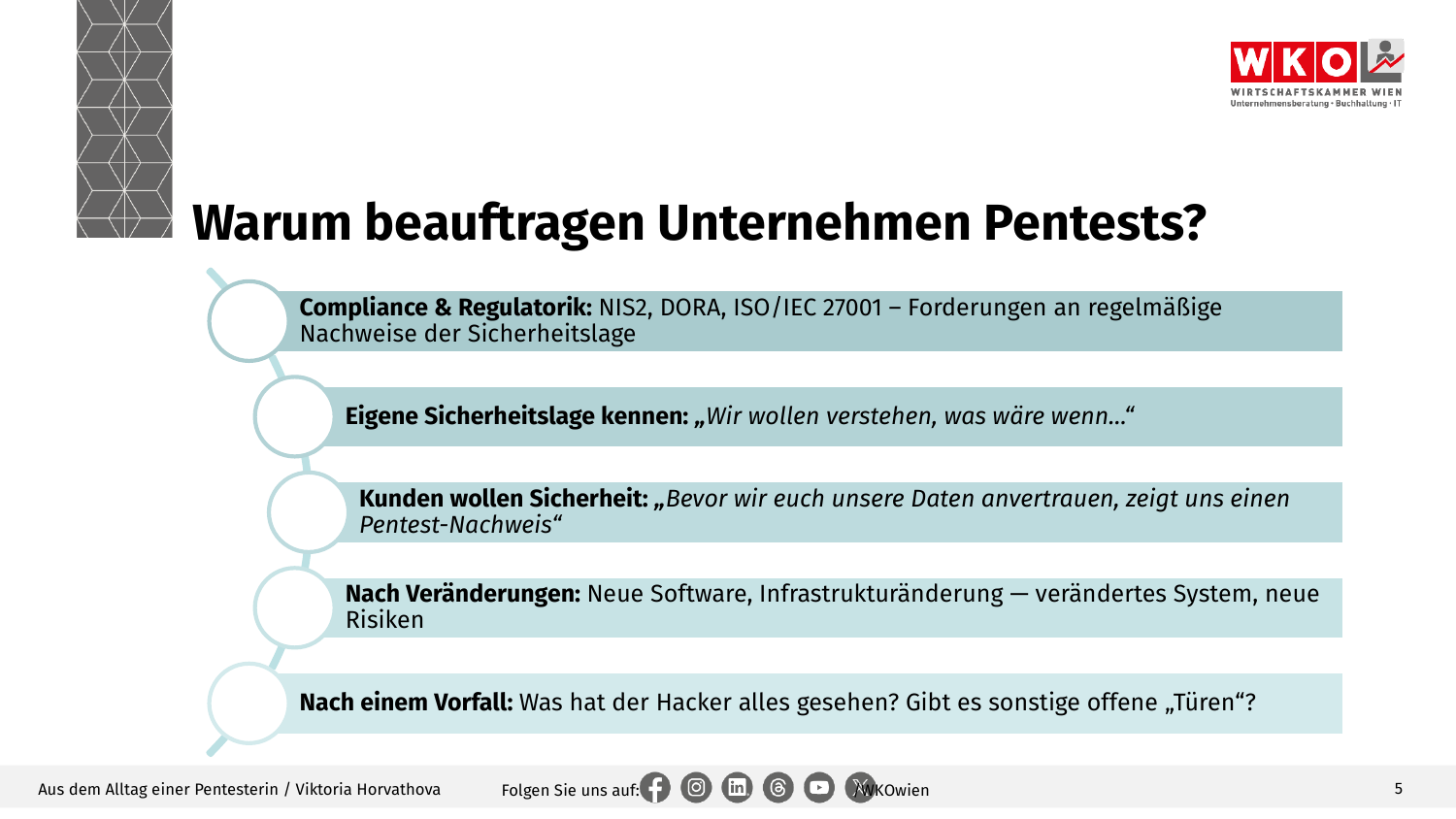

# Warum beauftragen Unternehmen Pentests?
Compliance & Regulatorik: NIS2, DORA, ISO/IEC 27001 – Forderungen an regelmäßige Nachweise der Sicherheitslage
Eigene Sicherheitslage kennen: „Wir wollen verstehen, was wäre wenn…“
Kunden wollen Sicherheit: „Bevor wir euch unsere Daten anvertrauen, zeigt uns einen Pentest-Nachweis“
Nach Veränderungen: Neue Software, Infrastrukturänderung — verändertes System, neue Risiken
Nach einem Vorfall: Was hat der Hacker alles gesehen? Gibt es sonstige offene „Türen“?